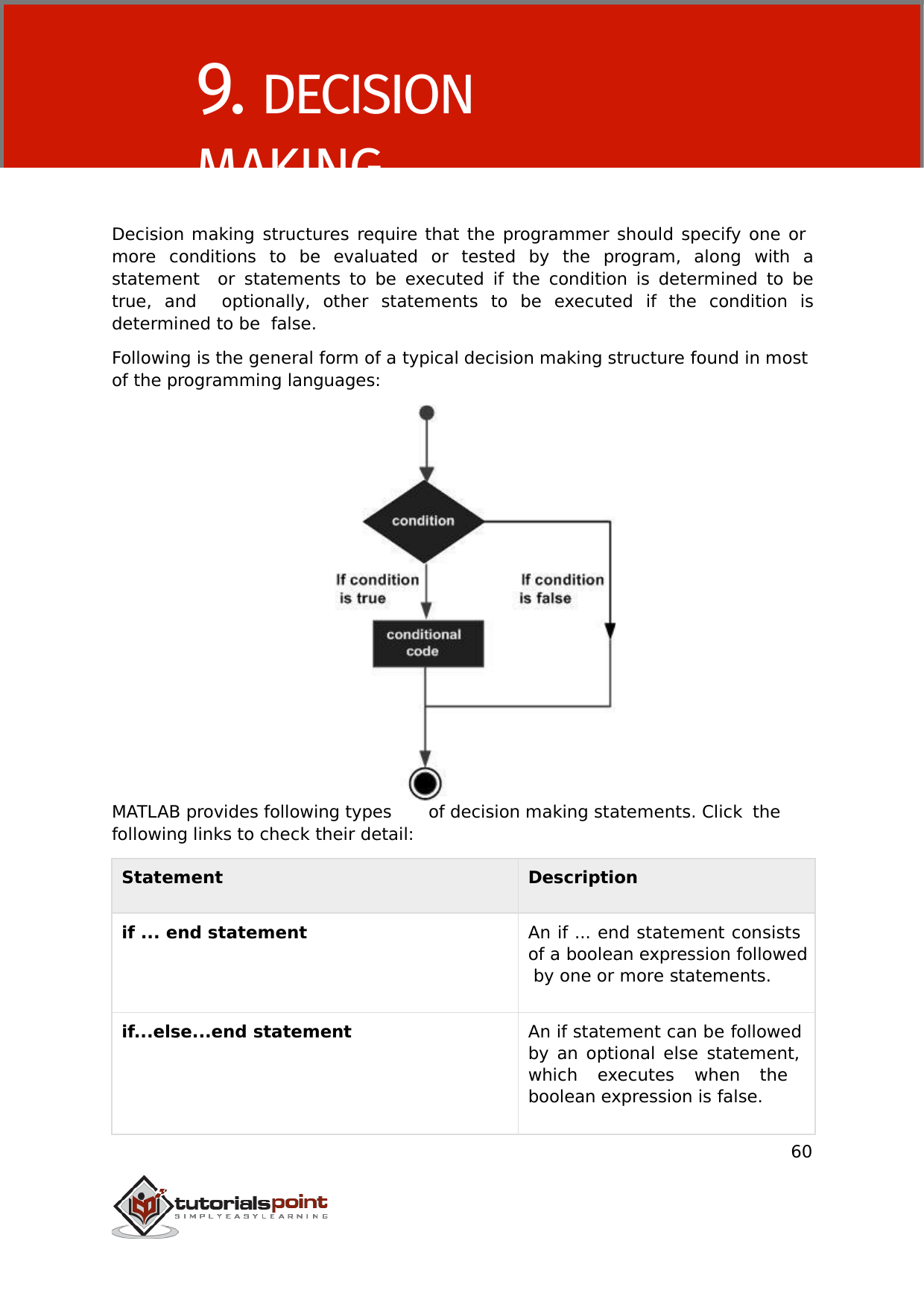

# 9. DECISION MAKING
Decision making structures require that the programmer should specify one or  more conditions to be evaluated or tested by the program, along with a statement  or statements to be executed if the condition is determined to be true, and  optionally, other statements to be executed if the condition is determined to be  false.
Following is the general form of a typical decision making structure found in most  of the programming languages:

MATLAB provides following types  following links to check their detail:
of decision making statements. Click the
| Statement | Description |
| --- | --- |
| if ... end statement | An if ... end statement consists of a boolean expression followed by one or more statements. |
| if...else...end statement | An if statement can be followed by an optional else statement, which executes when the boolean expression is false. |
60